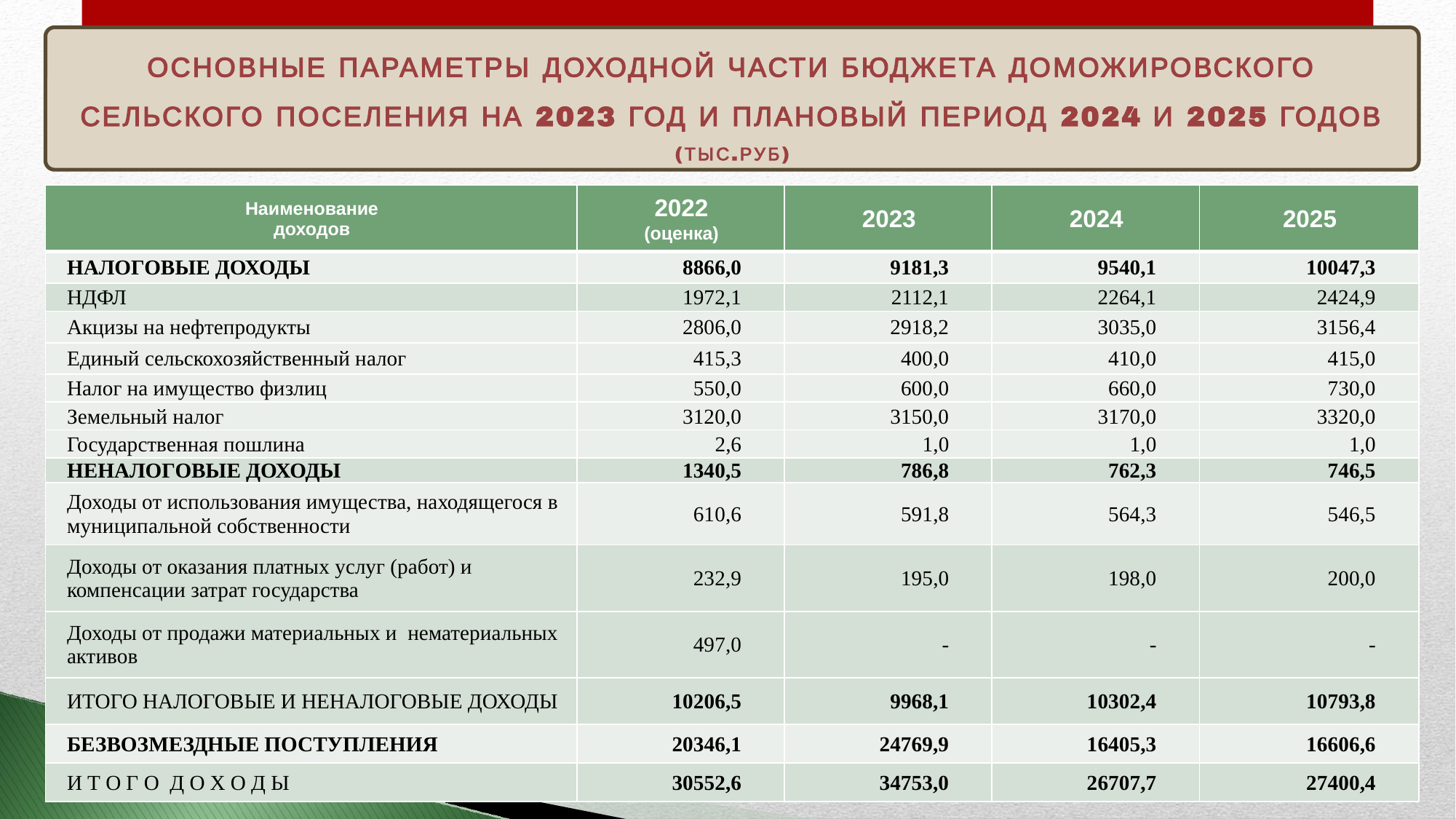

Основные параметры доходной части бюджета Доможировского сельского поселения на 2023 год и плановый период 2024 и 2025 годов (тыс.руб)
| Наименование доходов | 2022 (оценка) | 2023 | 2024 | 2025 |
| --- | --- | --- | --- | --- |
| НАЛОГОВЫЕ ДОХОДЫ | 8866,0 | 9181,3 | 9540,1 | 10047,3 |
| НДФЛ | 1972,1 | 2112,1 | 2264,1 | 2424,9 |
| Акцизы на нефтепродукты | 2806,0 | 2918,2 | 3035,0 | 3156,4 |
| Единый сельскохозяйственный налог | 415,3 | 400,0 | 410,0 | 415,0 |
| Налог на имущество физлиц | 550,0 | 600,0 | 660,0 | 730,0 |
| Земельный налог | 3120,0 | 3150,0 | 3170,0 | 3320,0 |
| Государственная пошлина | 2,6 | 1,0 | 1,0 | 1,0 |
| НЕНАЛОГОВЫЕ ДОХОДЫ | 1340,5 | 786,8 | 762,3 | 746,5 |
| Доходы от использования имущества, находящегося в муниципальной собственности | 610,6 | 591,8 | 564,3 | 546,5 |
| Доходы от оказания платных услуг (работ) и компенсации затрат государства | 232,9 | 195,0 | 198,0 | 200,0 |
| Доходы от продажи материальных и нематериальных активов | 497,0 | - | - | - |
| ИТОГО НАЛОГОВЫЕ И НЕНАЛОГОВЫЕ ДОХОДЫ | 10206,5 | 9968,1 | 10302,4 | 10793,8 |
| БЕЗВОЗМЕЗДНЫЕ ПОСТУПЛЕНИЯ | 20346,1 | 24769,9 | 16405,3 | 16606,6 |
| И Т О Г О Д О Х О Д Ы | 30552,6 | 34753,0 | 26707,7 | 27400,4 |